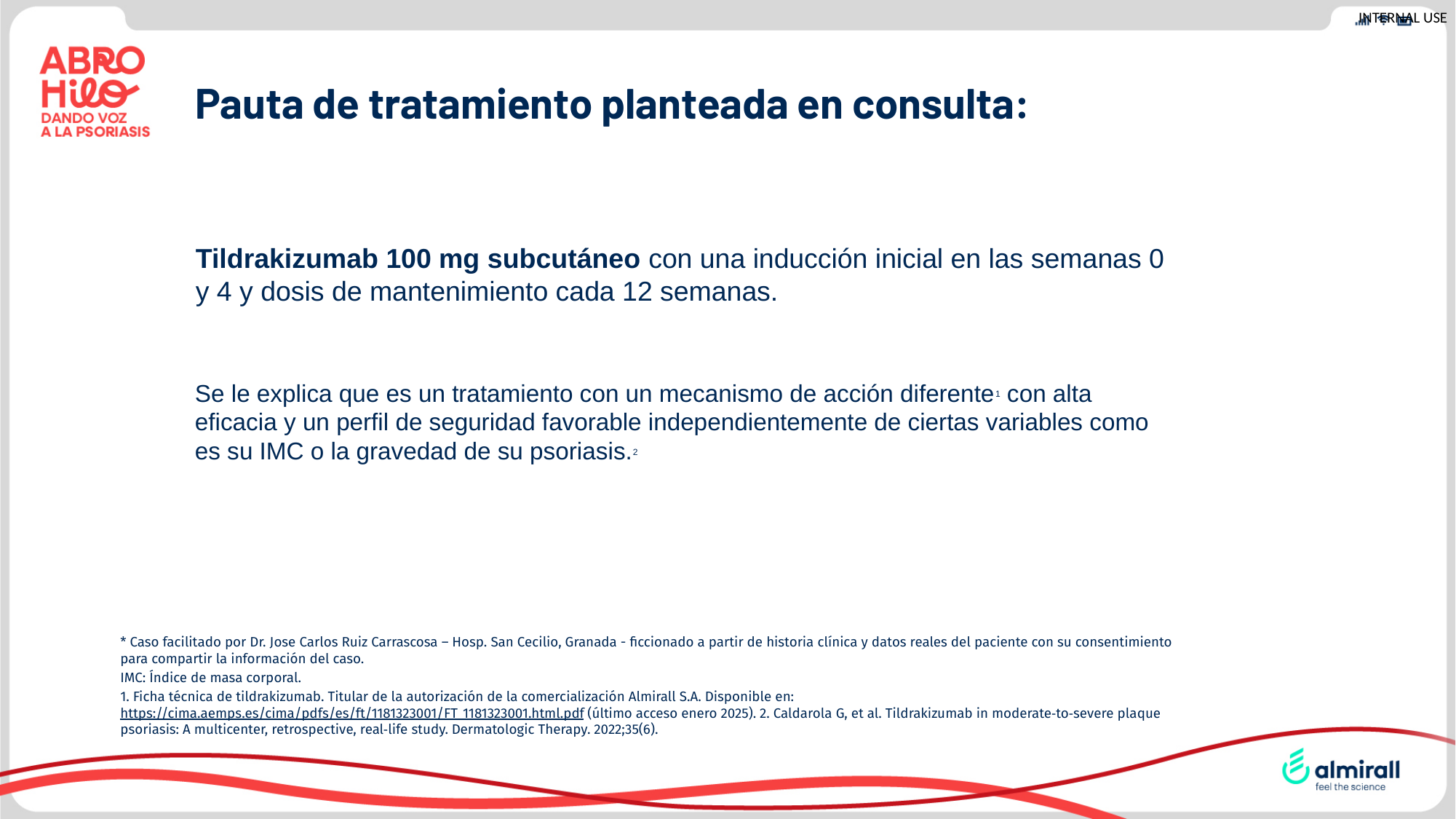

Pauta de tratamiento planteada en consulta:
Tildrakizumab 100 mg subcutáneo con una inducción inicial en las semanas 0 y 4 y dosis de mantenimiento cada 12 semanas.
Se le explica que es un tratamiento con un mecanismo de acción diferente1 con alta eficacia y un perfil de seguridad favorable independientemente de ciertas variables como es su IMC o la gravedad de su psoriasis.2

* Caso facilitado por Dr. Jose Carlos Ruiz Carrascosa – Hosp. San Cecilio, Granada - ficcionado a partir de historia clínica y datos reales del paciente con su consentimiento para compartir la información del caso.
IMC: Índice de masa corporal.
1. Ficha técnica de tildrakizumab. Titular de la autorización de la comercialización Almirall S.A. Disponible en: https://cima.aemps.es/cima/pdfs/es/ft/1181323001/FT_1181323001.html.pdf (último acceso enero 2025). 2. Caldarola G, et al. Tildrakizumab in moderate‐to‐severe plaque psoriasis: A multicenter, retrospective, real‐life study. Dermatologic Therapy. 2022;35(6).​